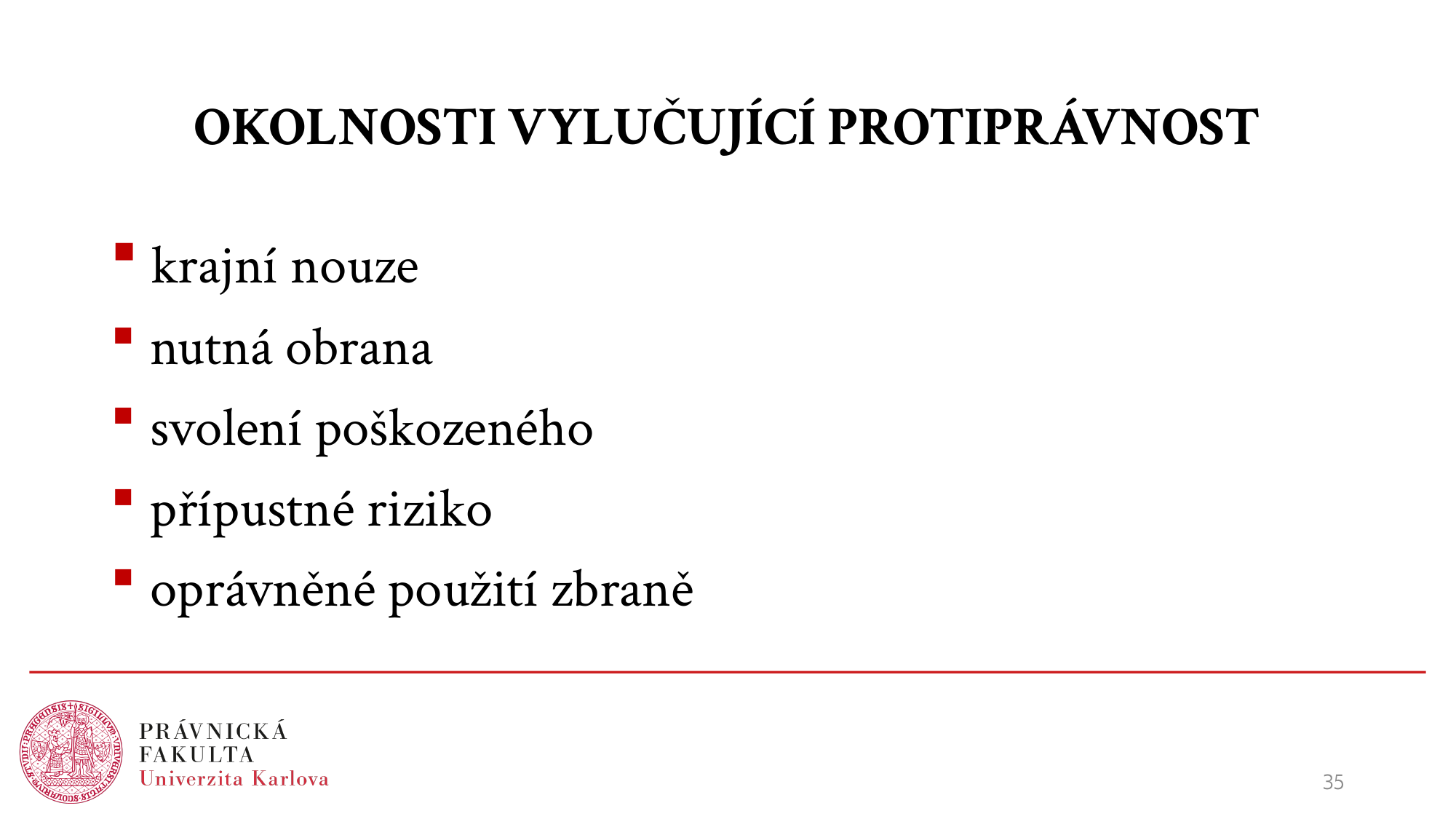

# OKOLNOSTI VYLUČUJÍCÍ PROTIPRÁVNOST
 krajní nouze
 nutná obrana
 svolení poškozeného
 přípustné riziko
 oprávněné použití zbraně

35